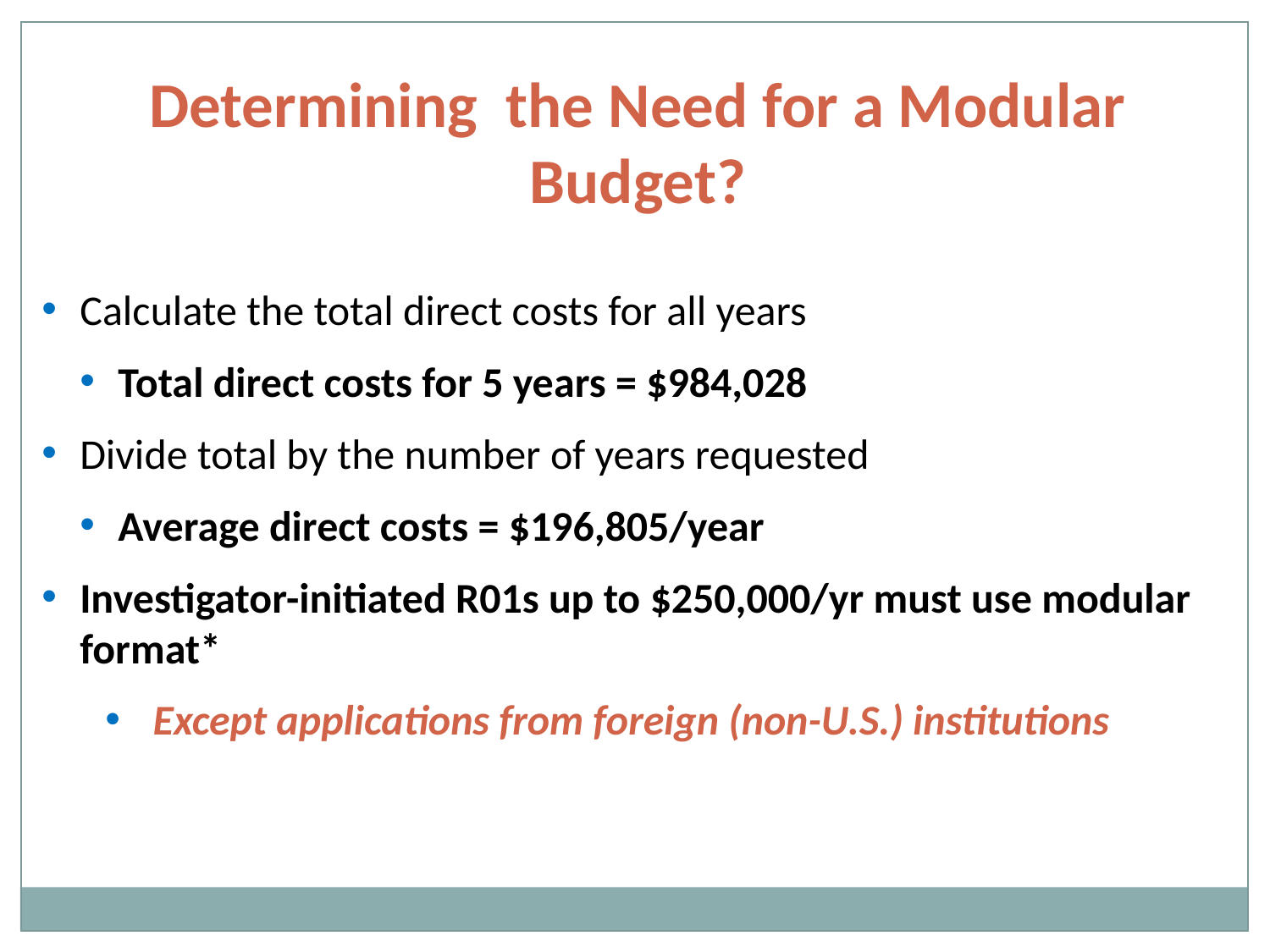

Determining  the Need for a Modular Budget?
Calculate the total direct costs for all years
Total direct costs for 5 years = $984,028
Divide total by the number of years requested
Average direct costs = $196,805/year
Investigator-initiated R01s up to $250,000/yr must use modular format*
Except applications from foreign (non-U.S.) institutions